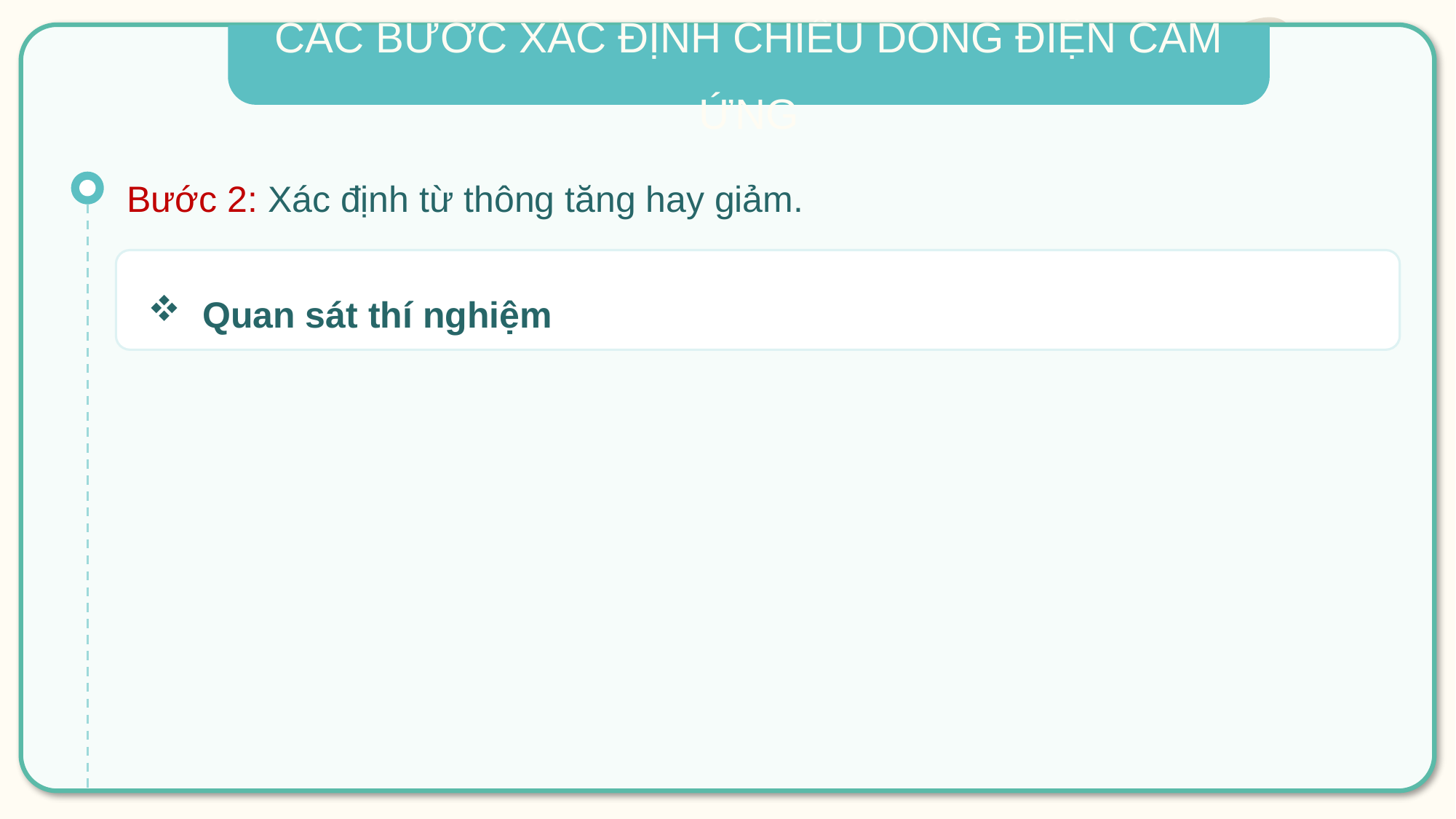

CÁC BƯỚC XÁC ĐỊNH CHIỀU DÒNG ĐIỆN CẢM ỨNG
Bước 2: Xác định từ thông tăng hay giảm.

Quan sát thí nghiệm